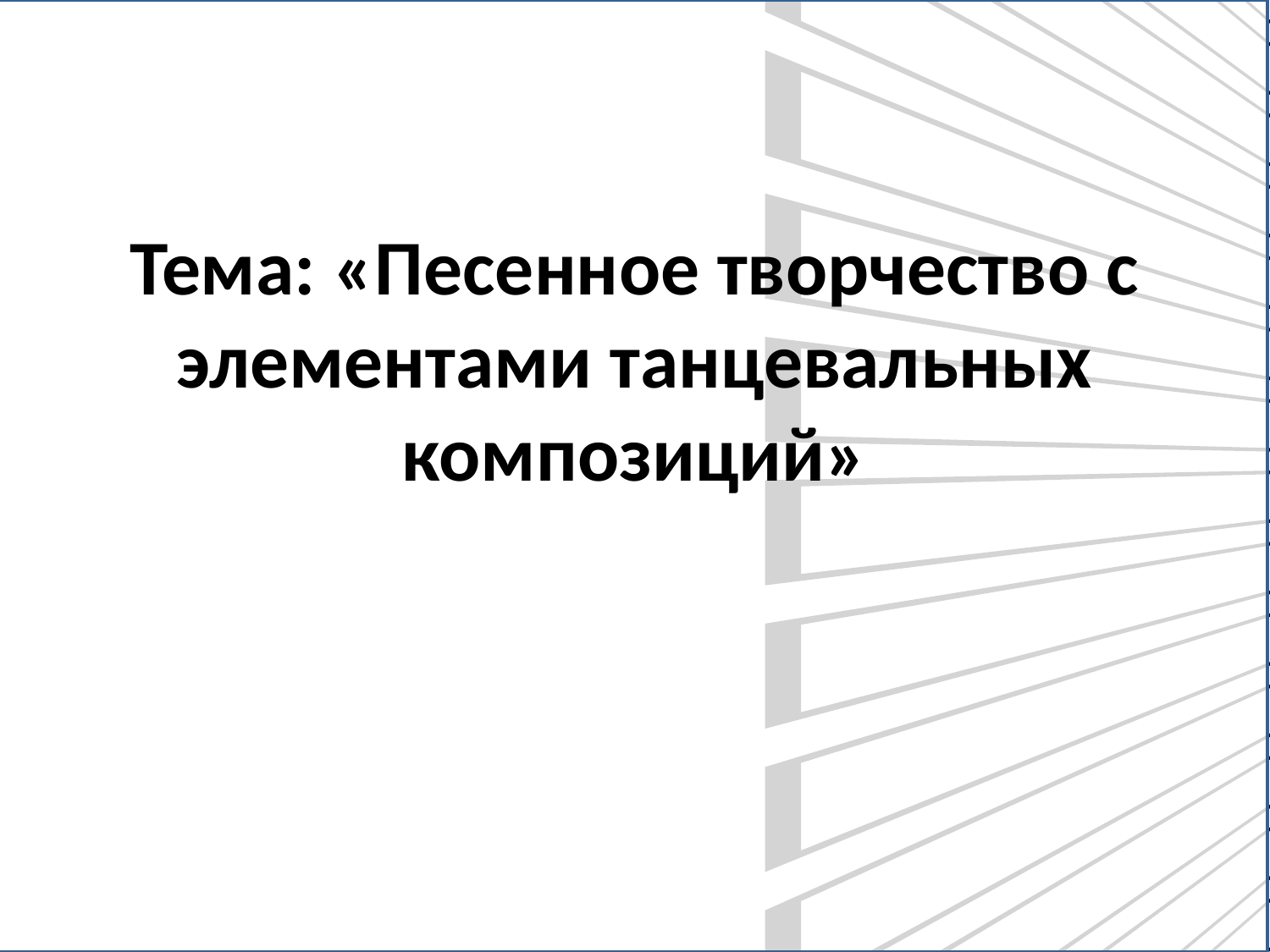

# Тема: «Песенное творчество с элементами танцевальных композиций»